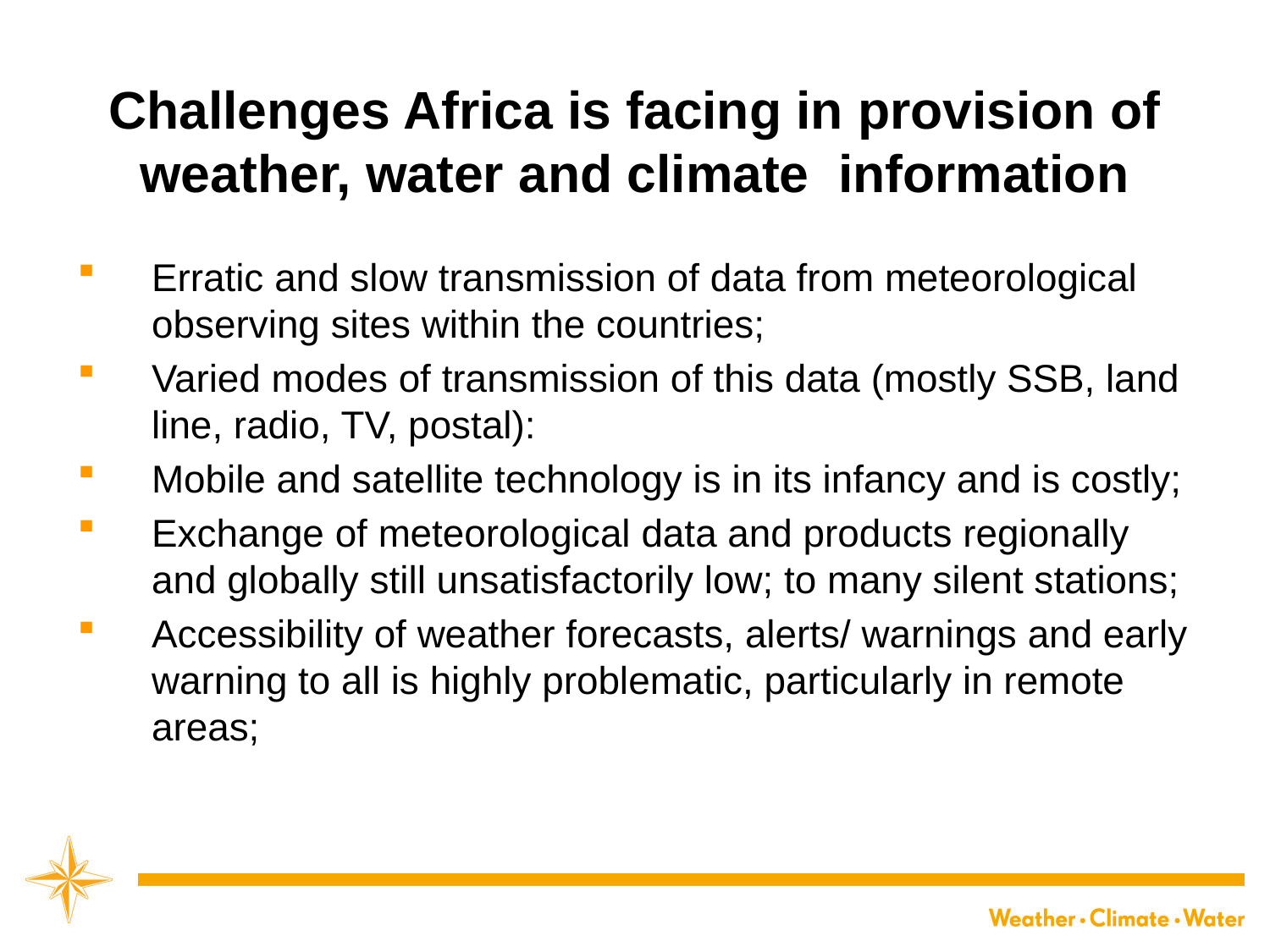

# Challenges Africa is facing in provision of weather, water and climate  information
Erratic and slow transmission of data from meteorological observing sites within the countries;
Varied modes of transmission of this data (mostly SSB, land line, radio, TV, postal):
Mobile and satellite technology is in its infancy and is costly;
Exchange of meteorological data and products regionally and globally still unsatisfactorily low; to many silent stations;
Accessibility of weather forecasts, alerts/ warnings and early warning to all is highly problematic, particularly in remote areas;